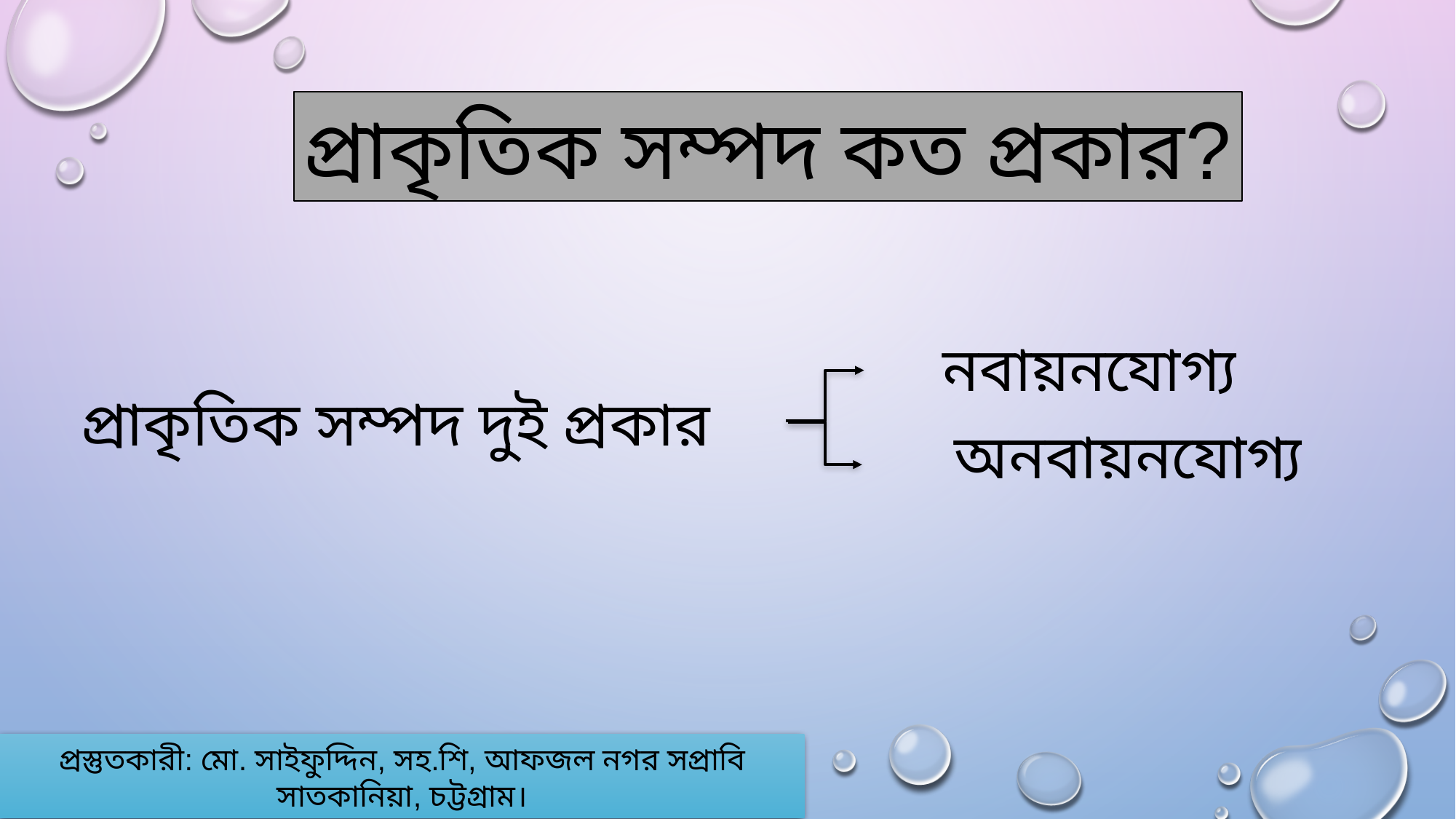

প্রাকৃতিক সম্পদ কত প্রকার?
নবায়নযোগ্য
প্রাকৃতিক সম্পদ দুই প্রকার
অনবায়নযোগ্য
প্রস্তুতকারী: মো. সাইফুদ্দিন, সহ.শি, আফজল নগর সপ্রাবি
সাতকানিয়া, চট্টগ্রাম।